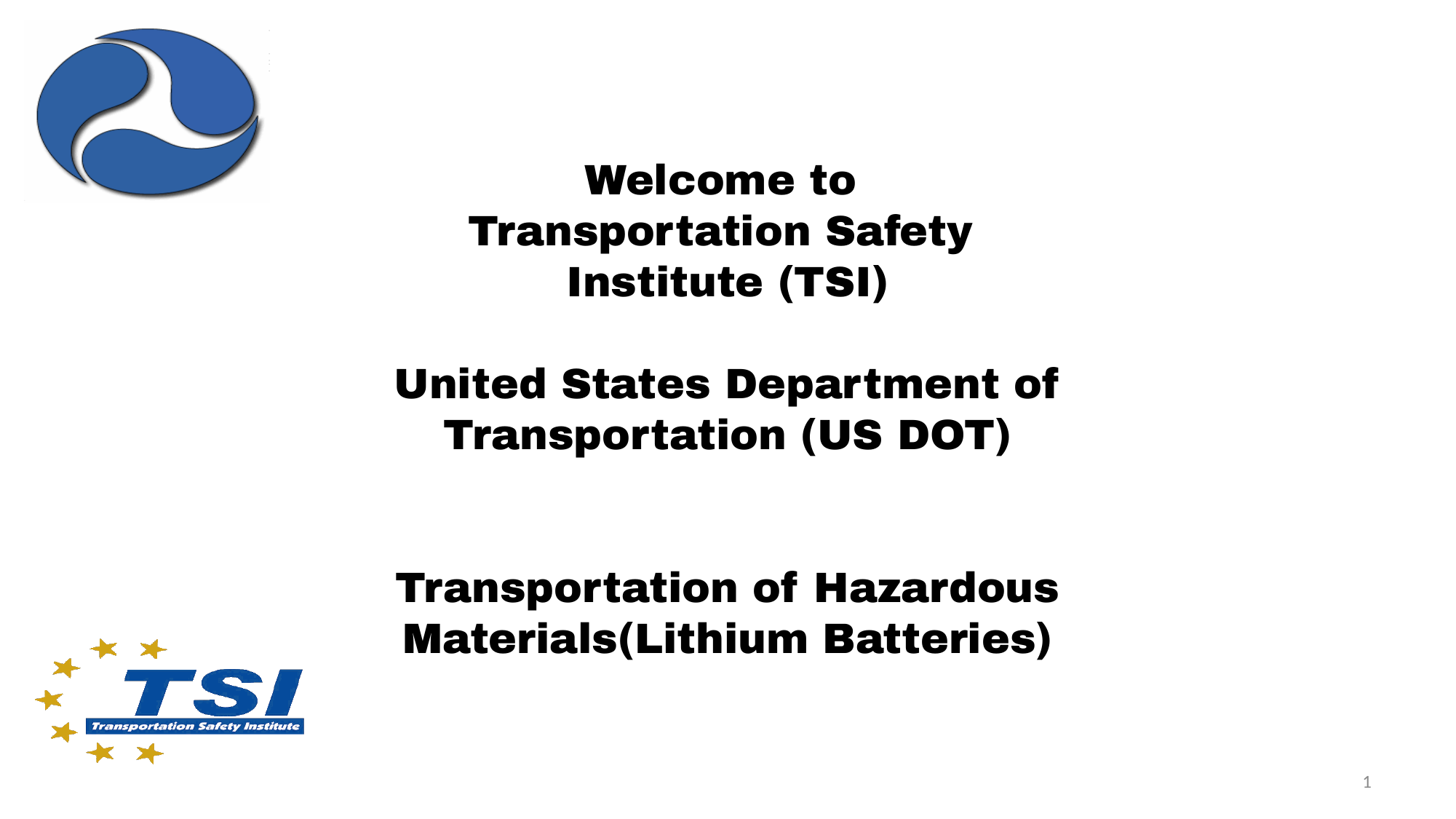

Welcome to
Transportation Safety
Institute (TSI)

United States Department of Transportation (US DOT)

Transportation of Hazardous Materials(Lithium Batteries)
1